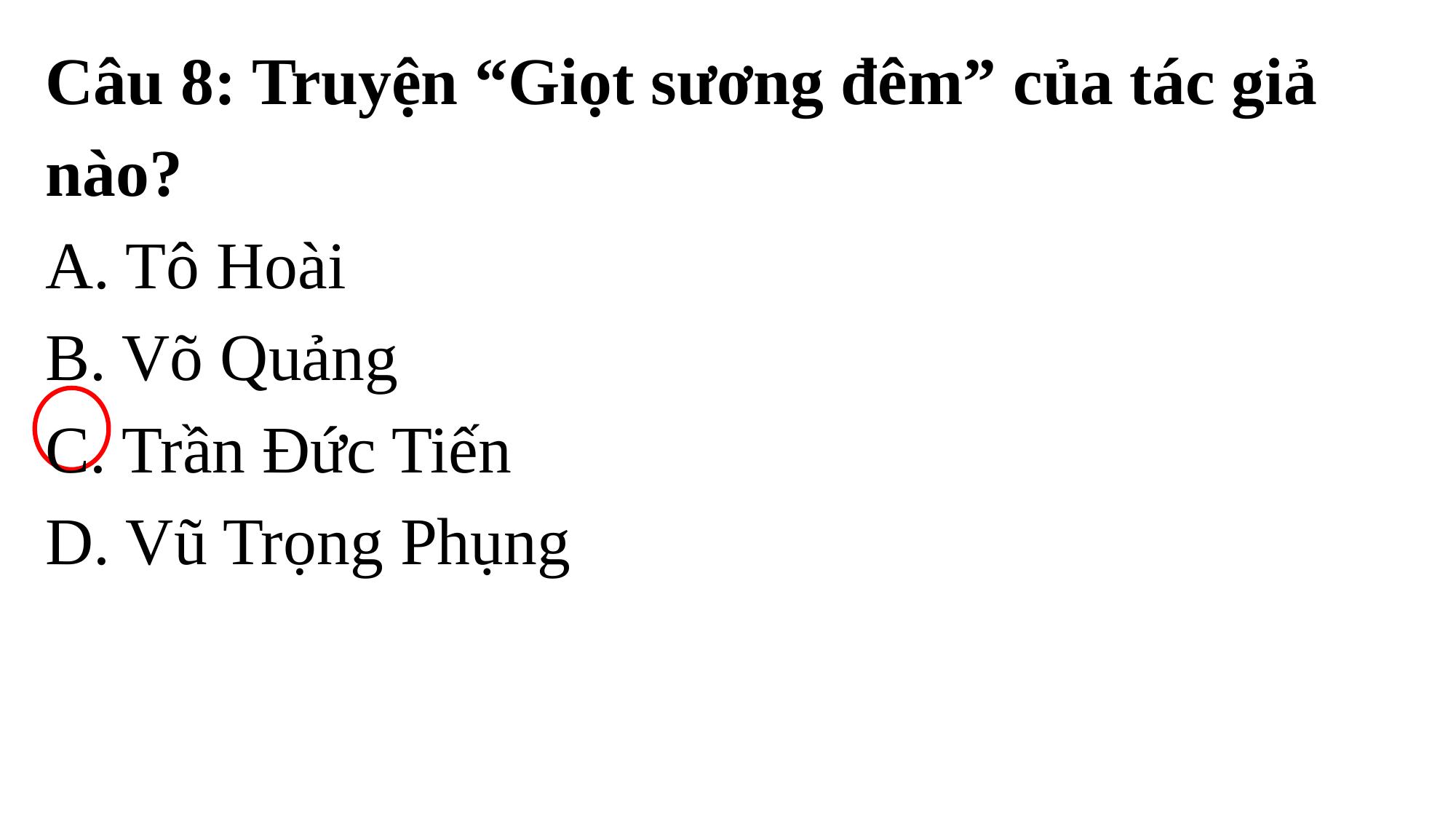

Câu 8: Truyện “Giọt sương đêm” của tác giả nào?
A. Tô Hoài
B. Võ Quảng
C. Trần Đức Tiến
D. Vũ Trọng Phụng